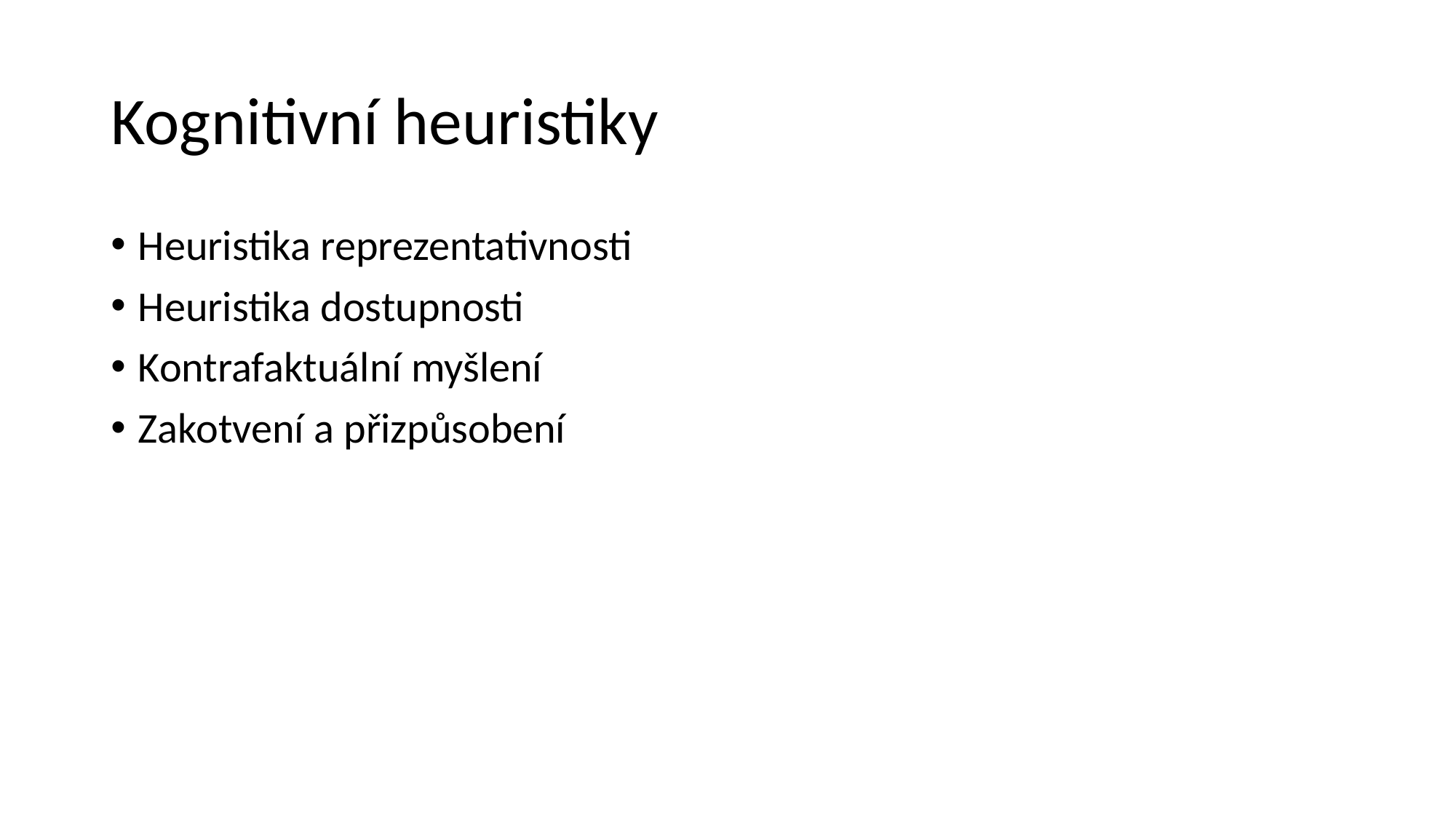

# Kognitivní heuristiky
Heuristika reprezentativnosti
Heuristika dostupnosti
Kontrafaktuální myšlení
Zakotvení a přizpůsobení